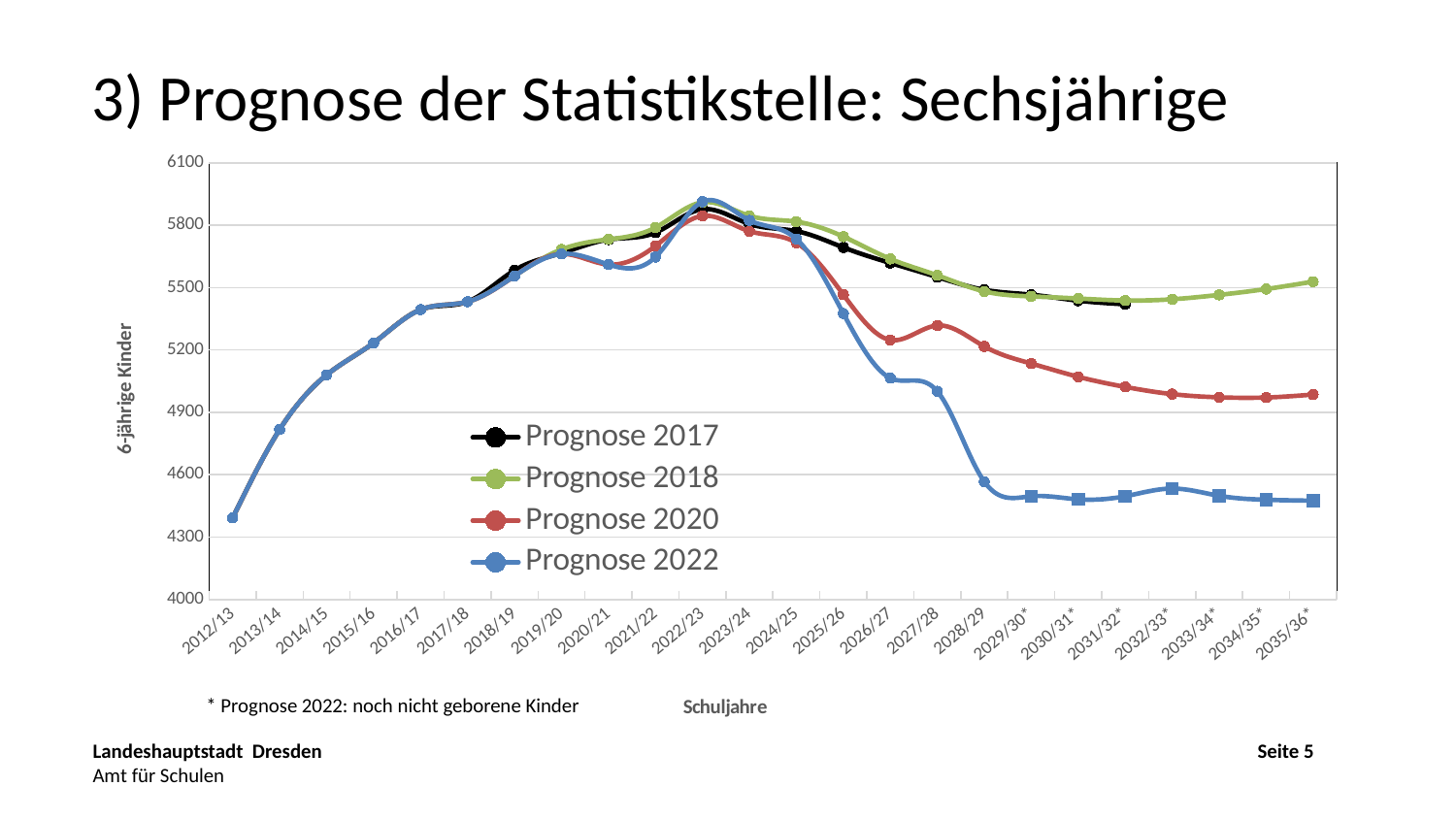

3) Prognose der Statistikstelle: Sechsjährige

[unsupported chart]

* Prognose 2022: noch nicht geborene Kinder

Landeshauptstadt  Dresden							Seite 5
Amt für Schulen